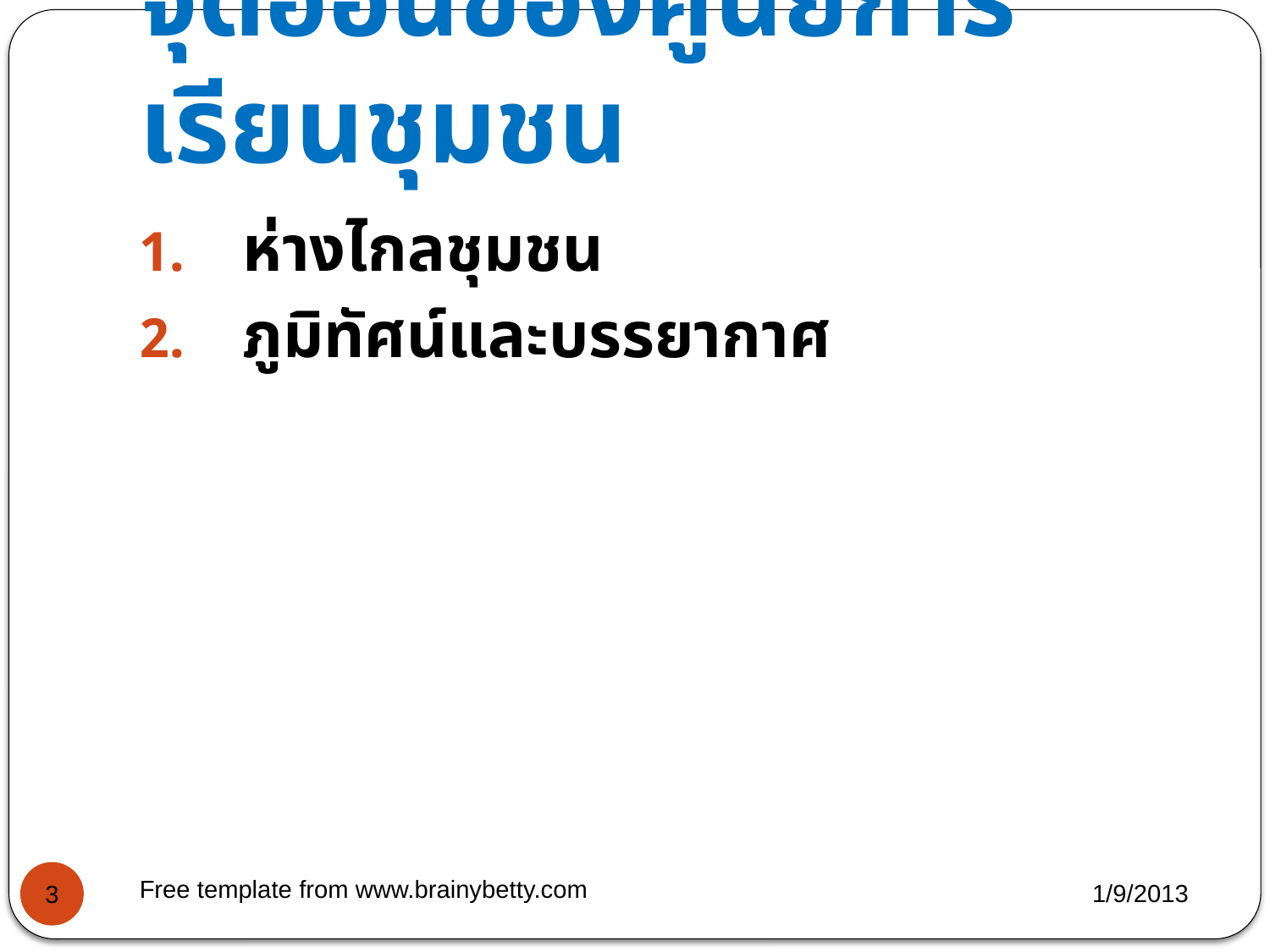

# จุดอ่อนของศูนย์การเรียนชุมชน
ห่างไกลชุมชน
ภูมิทัศน์และบรรยากาศ
Free template from www.brainybetty.com
1/9/2013
3